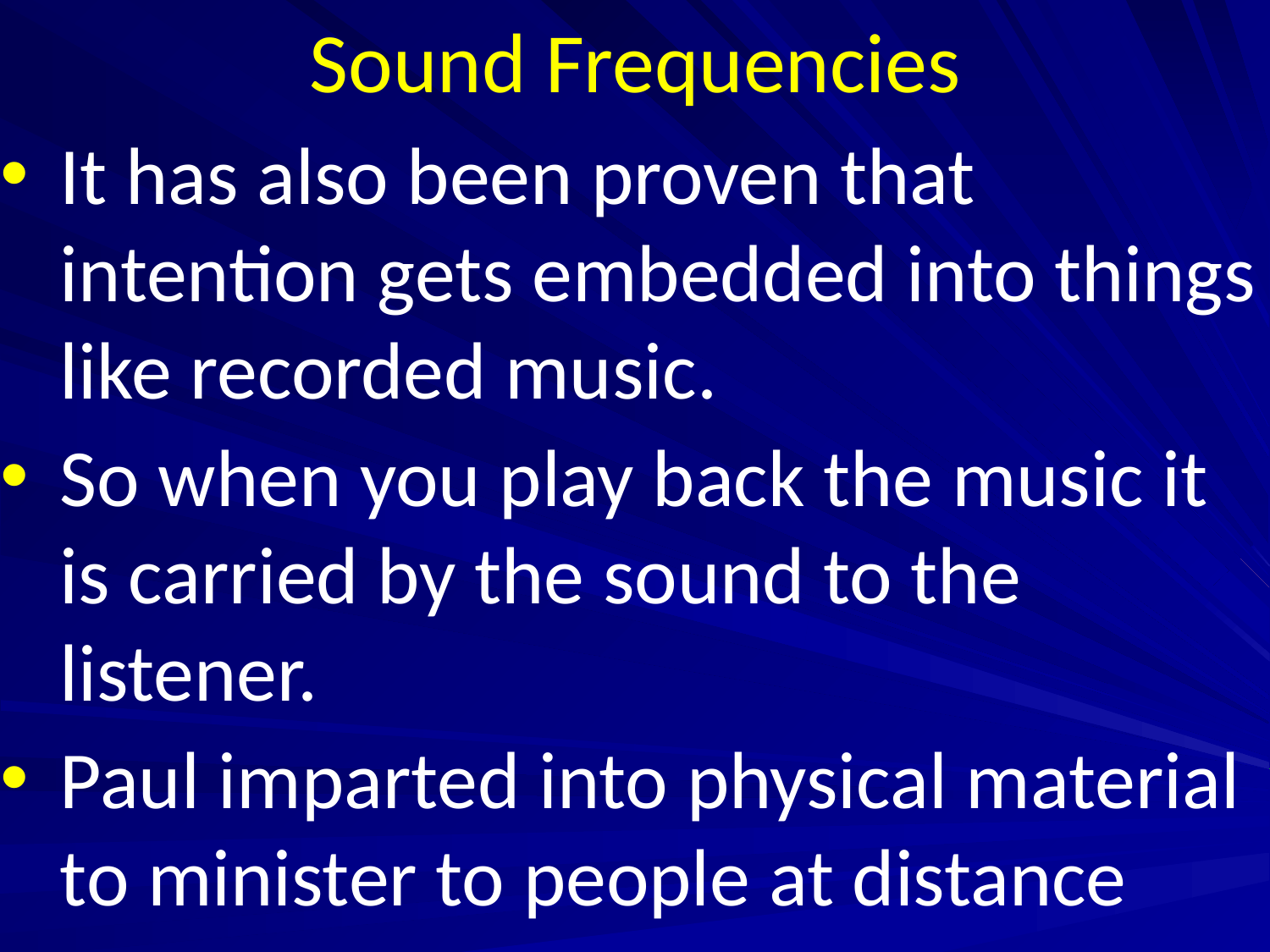

# Sound Frequencies
It has also been proven that intention gets embedded into things like recorded music.
So when you play back the music it is carried by the sound to the listener.
Paul imparted into physical material to minister to people at distance